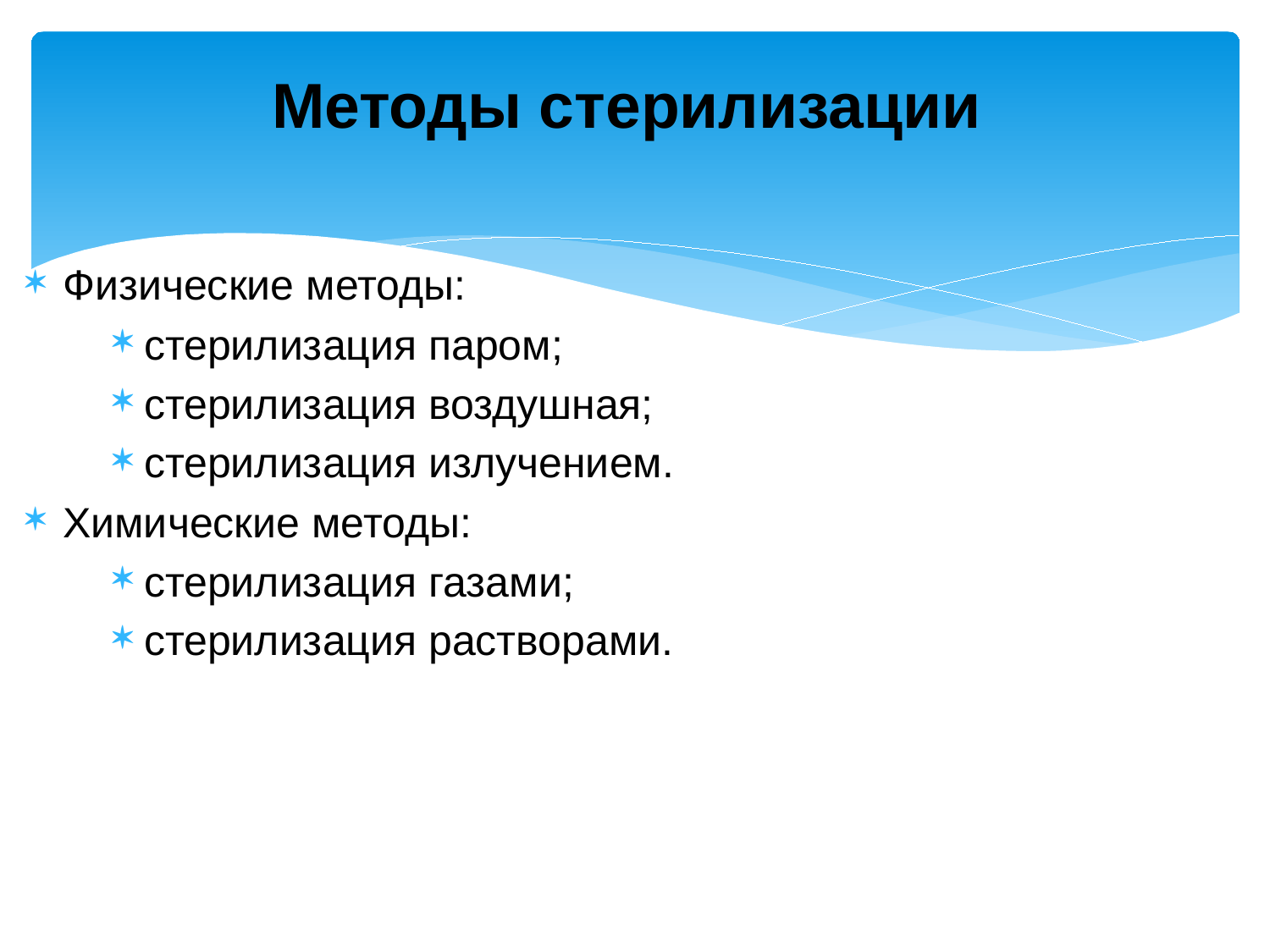

# Методы стерилизации
Физические методы:
стерилизация паром;
стерилизация воздушная;
стерилизация излучением.
Химические методы:
стерилизация газами;
стерилизация растворами.